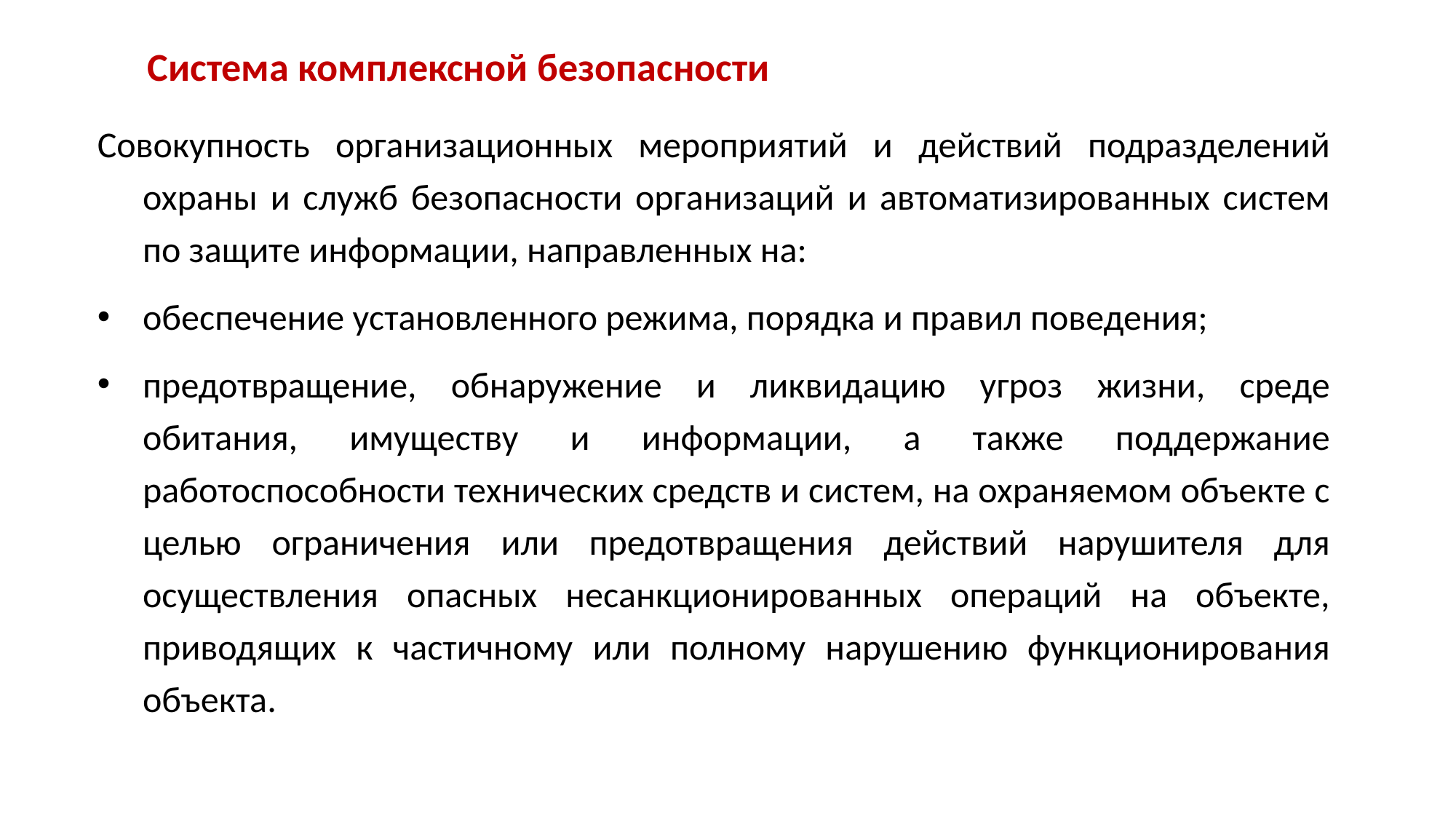

# Система комплексной безопасности
Совокупность организационных мероприятий и действий подразделений охраны и служб безопасности организаций и автоматизированных систем по защите информации, направленных на:
обеспечение установленного режима, порядка и правил поведения;
предотвращение, обнаружение и ликвидацию угроз жизни, среде обитания, имуществу и информации, а также поддержание работоспособности технических средств и систем, на охраняемом объекте с целью ограничения или предотвращения действий нарушителя для осуществления опасных несанкционированных операций на объекте, приводящих к частичному или полному нарушению функционирования объекта.